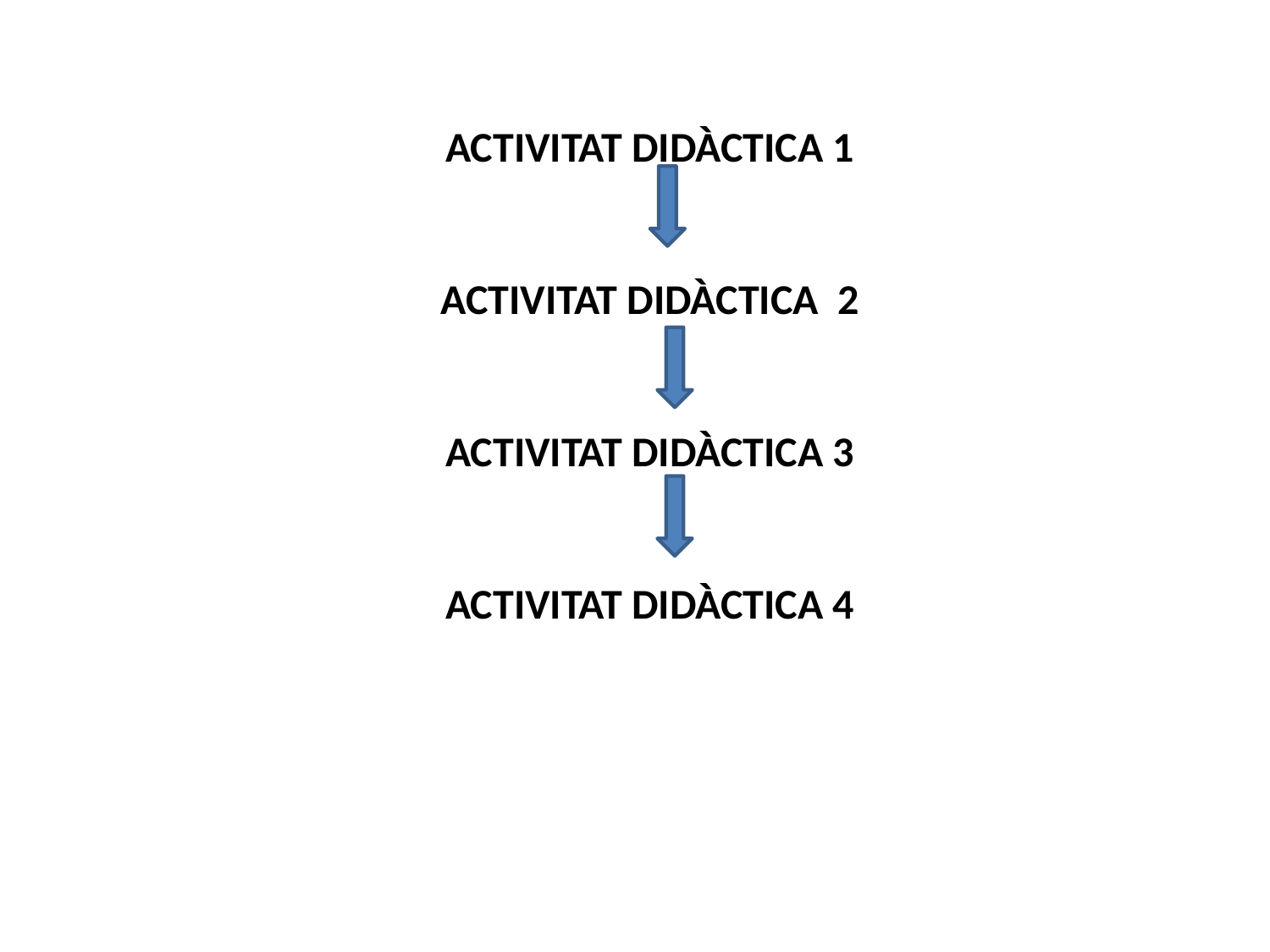

ACTIVITAT DIDÀCTICA 1

ACTIVITAT DIDÀCTICA  2

ACTIVITAT DIDÀCTICA 3

ACTIVITAT DIDÀCTICA 4